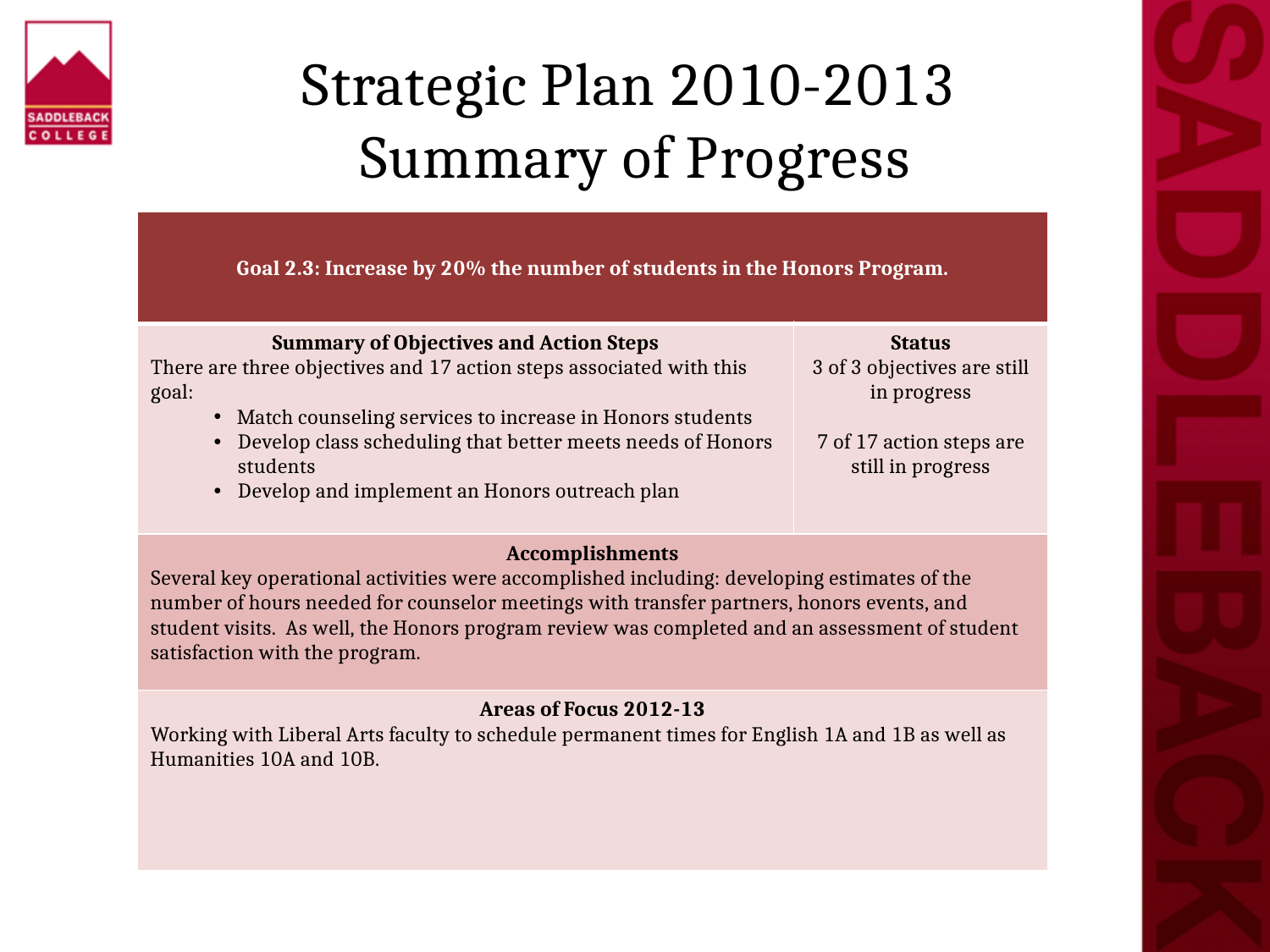

# Strategic Plan 2010-2013 Summary of Progress
| Goal 2.3: Increase by 20% the number of students in the Honors Program. |  |
| --- | --- |
| Summary of Objectives and Action Steps There are three objectives and 17 action steps associated with this goal: Match counseling services to increase in Honors students Develop class scheduling that better meets needs of Honors students Develop and implement an Honors outreach plan | Status 3 of 3 objectives are still in progress 7 of 17 action steps are still in progress |
| Accomplishments Several key operational activities were accomplished including: developing estimates of the number of hours needed for counselor meetings with transfer partners, honors events, and student visits. As well, the Honors program review was completed and an assessment of student satisfaction with the program. |  |
| Areas of Focus 2012-13 Working with Liberal Arts faculty to schedule permanent times for English 1A and 1B as well as Humanities 10A and 10B. |  |